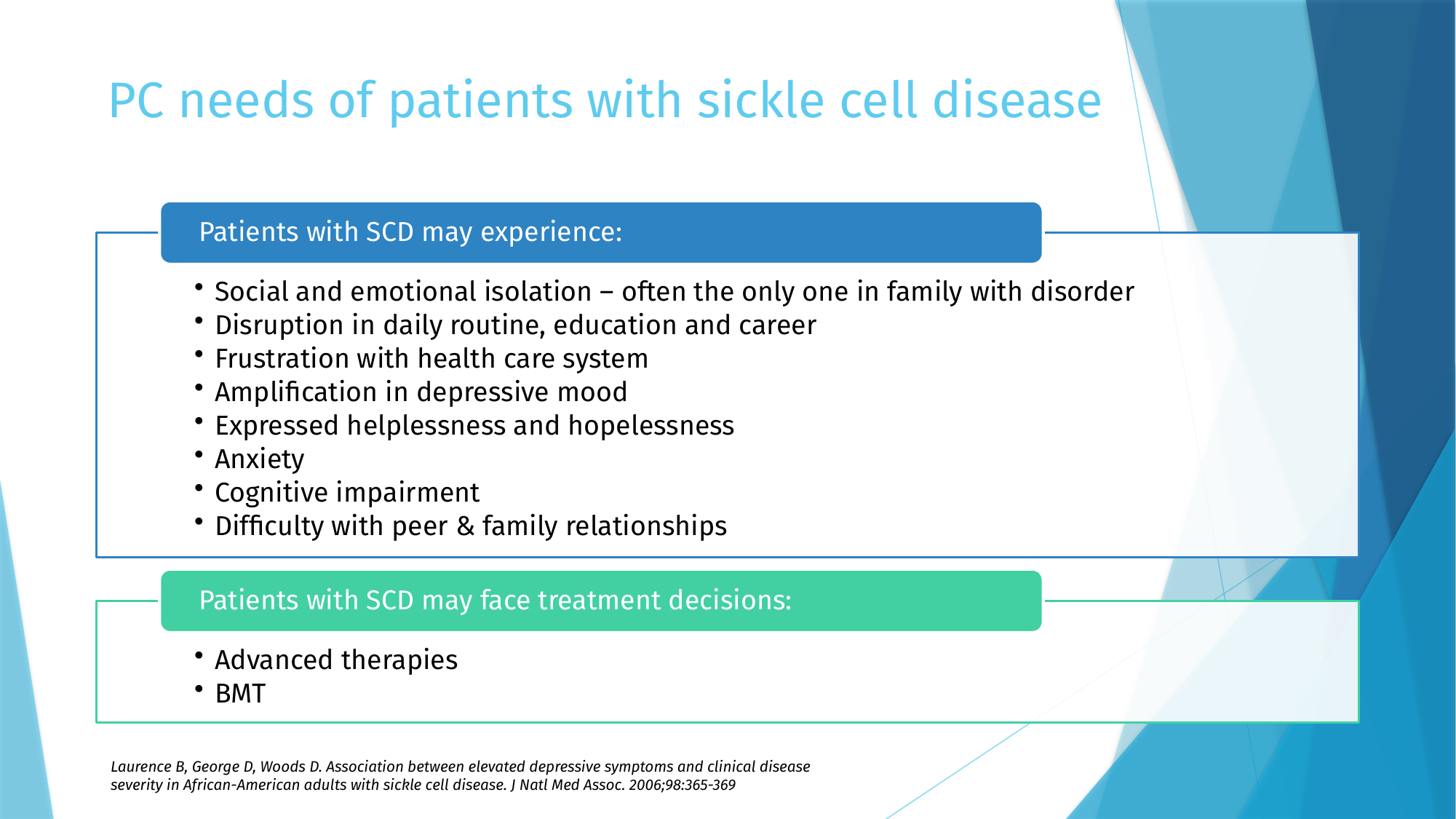

# PC needs of patients with sickle cell disease
Social and emotional isolation – often the only one in family with disorder
Disruption in daily routine, education and career
Frustration with health care system
Amplification in depressive mood
Expressed helplessness and hopelessness
Anxiety
Cognitive impairment
Difficulty with peer & family relationships
Patients with SCD may experience:
Advanced therapies
BMT
Patients with SCD may face treatment decisions:
Laurence B, George D, Woods D. Association between elevated depressive symptoms and clinical disease severity in African-American adults with sickle cell disease. J Natl Med Assoc. 2006;98:365-369